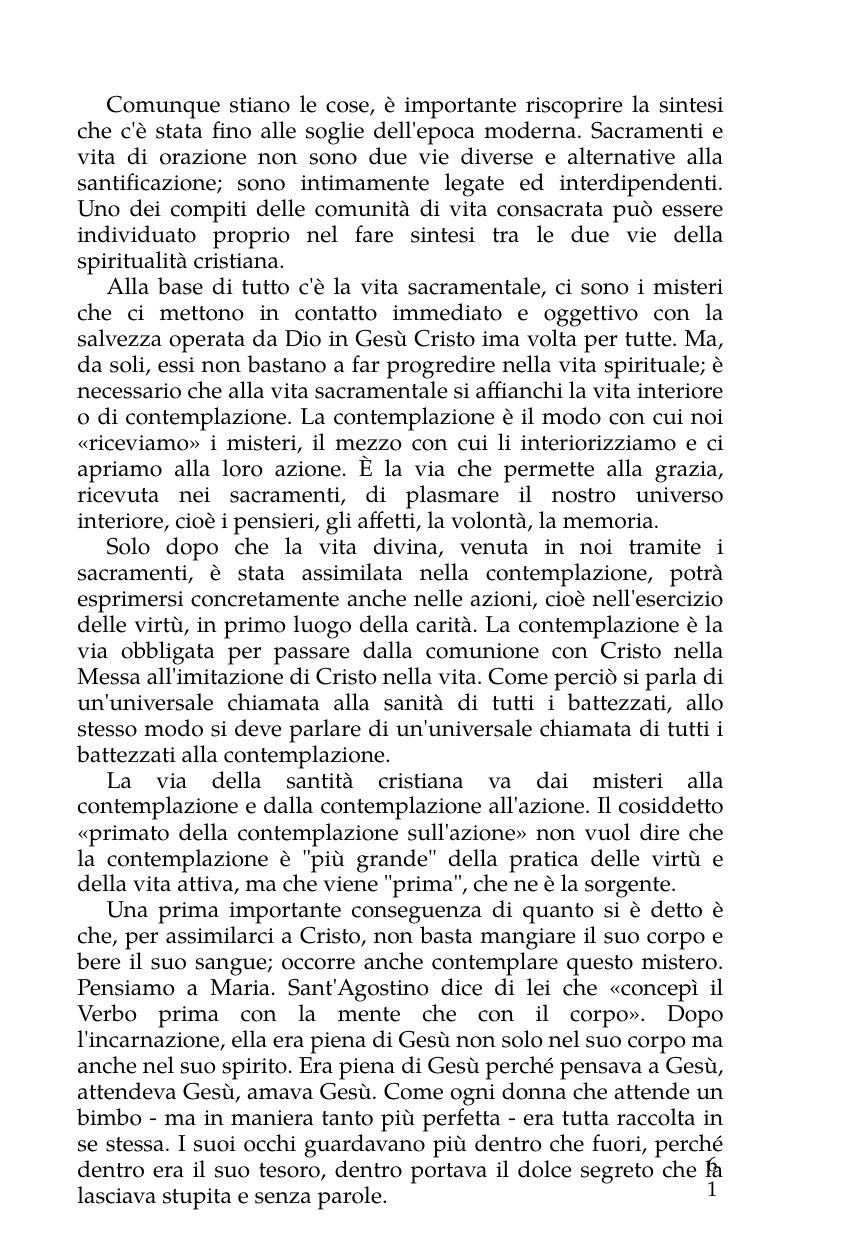

Comunque stiano le cose, è importante riscoprire la sintesi che c'è stata fino alle soglie dell'epoca moderna. Sacramenti e vita di orazione non sono due vie diverse e alternative alla santificazione; sono intimamente legate ed interdipendenti. Uno dei compiti delle comunità di vita consacrata può essere individuato proprio nel fare sintesi tra le due vie della spiritualità cristiana.
Alla base di tutto c'è la vita sacramentale, ci sono i misteri che ci mettono in contatto immediato e oggettivo con la salvezza operata da Dio in Gesù Cristo ima volta per tutte. Ma, da soli, essi non bastano a far progredire nella vita spirituale; è necessario che alla vita sacramentale si affianchi la vita interiore o di contemplazione. La contemplazione è il modo con cui noi «riceviamo» i misteri, il mezzo con cui li interiorizziamo e ci apriamo alla loro azione. È la via che permette alla grazia, ricevuta nei sacramenti, di plasmare il nostro universo interiore, cioè i pensieri, gli affetti, la volontà, la memoria.
Solo dopo che la vita divina, venuta in noi tramite i sacramenti, è stata assimilata nella contemplazione, potrà esprimersi concretamente anche nelle azioni, cioè nell'esercizio delle virtù, in primo luogo della carità. La contemplazione è la via obbligata per passare dalla comunione con Cristo nella Messa all'imitazione di Cristo nella vita. Come perciò si parla di un'universale chiamata alla sanità di tutti i battezzati, allo stesso modo si deve parlare di un'universale chiamata di tutti i battezzati alla contemplazione.
La via della santità cristiana va dai misteri alla contemplazione e dalla contemplazione all'azione. Il cosiddetto «primato della contemplazione sull'azione» non vuol dire che la contemplazione è "più grande" della pratica delle virtù e della vita attiva, ma che viene "prima", che ne è la sorgente.
Una prima importante conseguenza di quanto si è detto è che, per assimilarci a Cristo, non basta mangiare il suo corpo e bere il suo sangue; occorre anche contemplare questo mistero. Pensiamo a Maria. Sant'Agostino dice di lei che «concepì il Verbo prima con la mente che con il corpo». Dopo l'incarnazione, ella era piena di Gesù non solo nel suo corpo ma anche nel suo spirito. Era piena di Gesù perché pensava a Gesù, attendeva Gesù, amava Gesù. Come ogni donna che attende un bimbo - ma in maniera tanto più perfetta - era tutta raccolta in se stessa. I suoi occhi guardavano più dentro che fuori, perché dentro era il suo tesoro, dentro portava il dolce segreto che la lasciava stupita e senza parole.
61